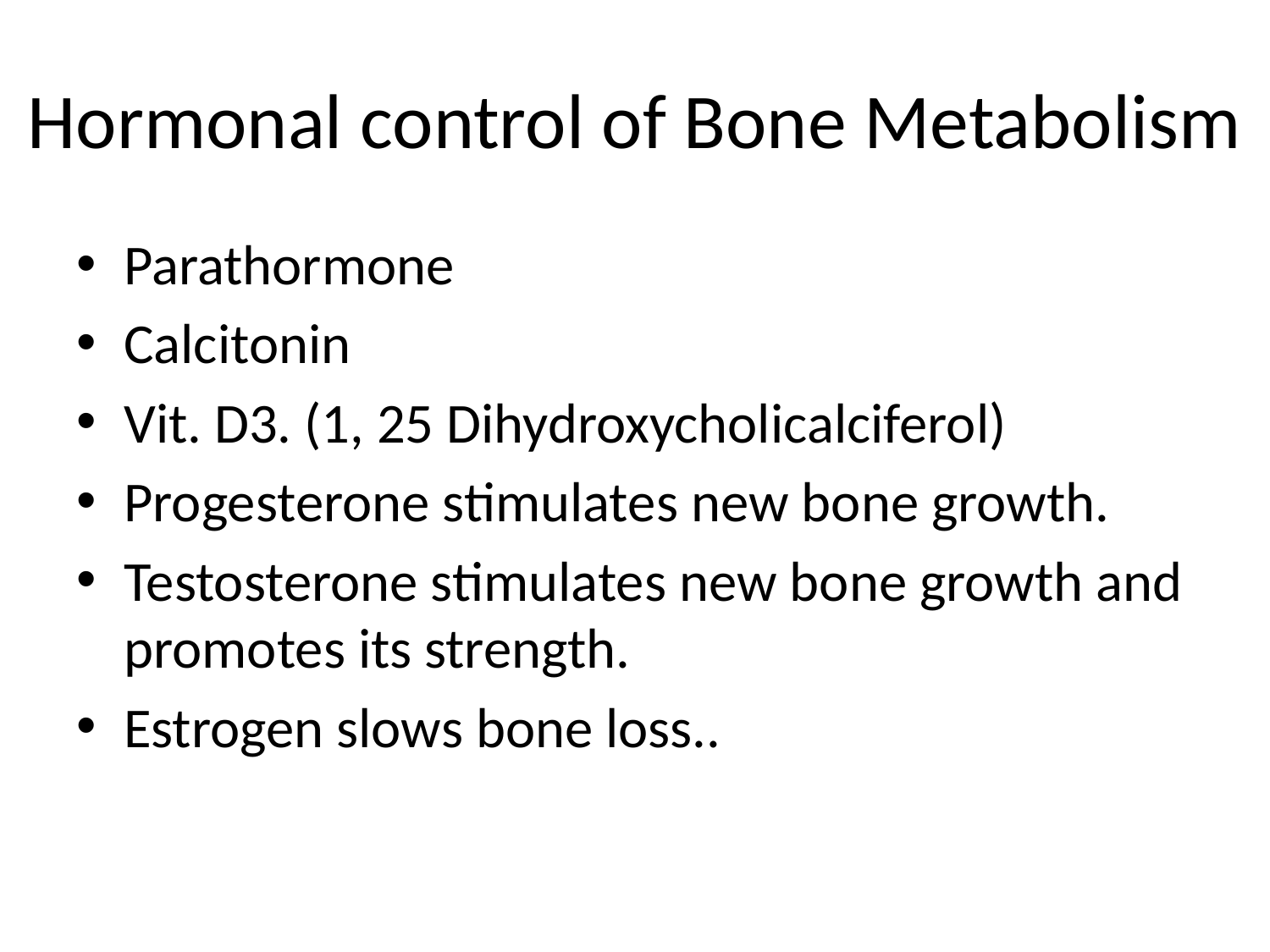

# Hormonal control of Bone Metabolism
Parathormone
Calcitonin
Vit. D3. (1, 25 Dihydroxycholicalciferol)
Progesterone stimulates new bone growth.
Testosterone stimulates new bone growth and promotes its strength.
Estrogen slows bone loss..